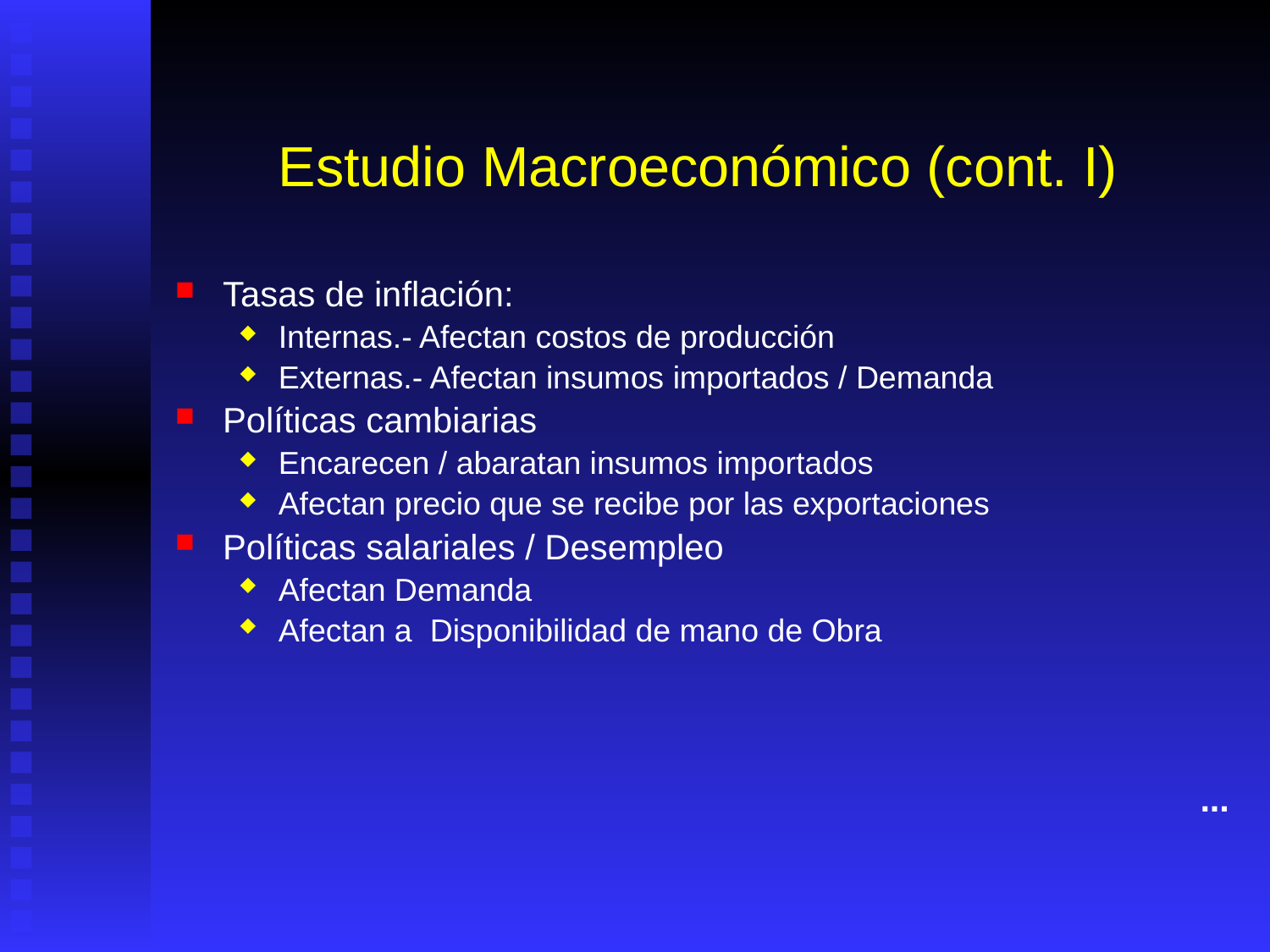

# Estudio Macroeconómico (cont. I)
Tasas de inflación:
Internas.- Afectan costos de producción
Externas.- Afectan insumos importados / Demanda
Políticas cambiarias
Encarecen / abaratan insumos importados
Afectan precio que se recibe por las exportaciones
Políticas salariales / Desempleo
Afectan Demanda
Afectan a  Disponibilidad de mano de Obra

...